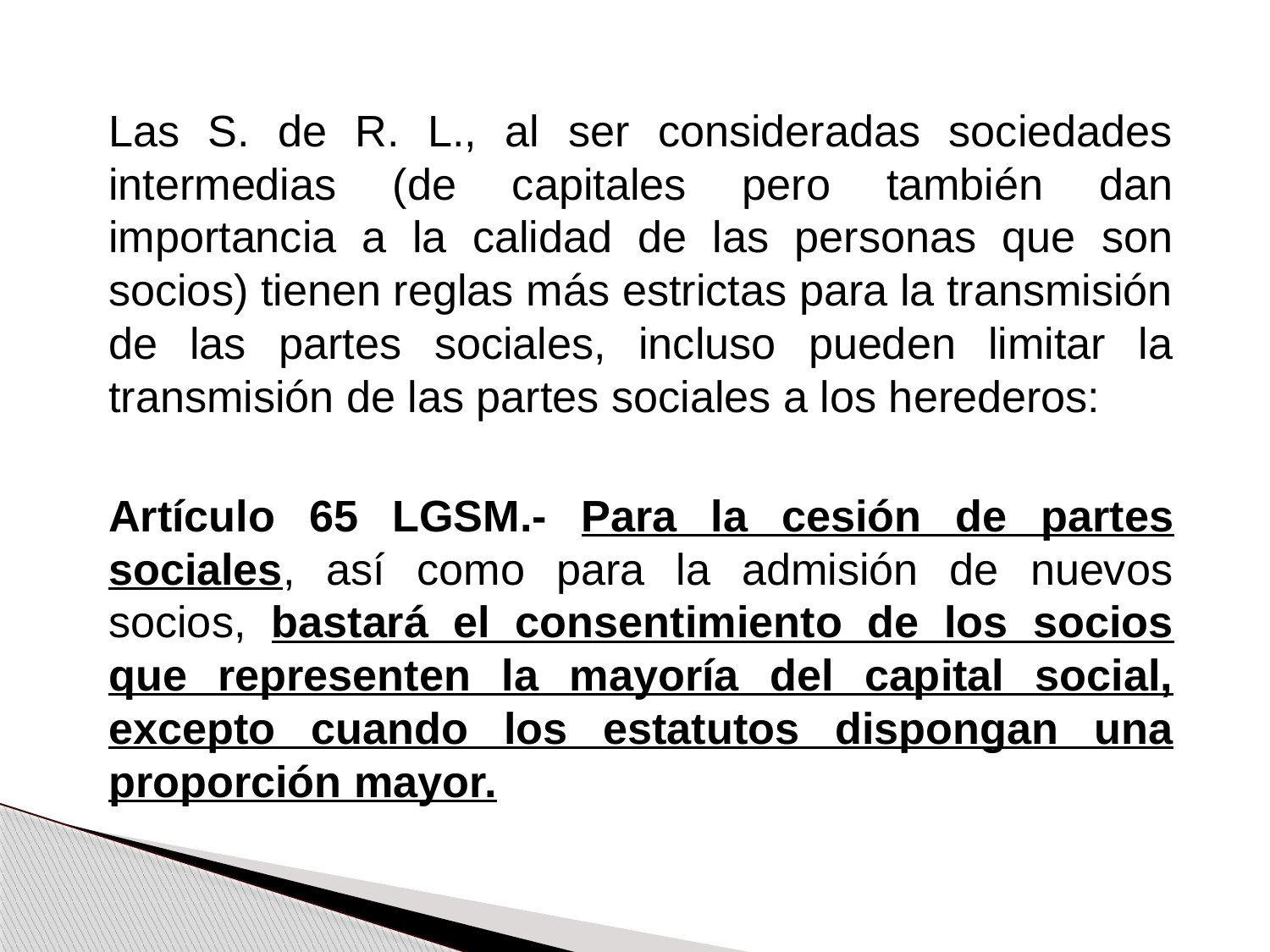

Las S. de R. L., al ser consideradas sociedades intermedias (de capitales pero también dan importancia a la calidad de las personas que son socios) tienen reglas más estrictas para la transmisión de las partes sociales, incluso pueden limitar la transmisión de las partes sociales a los herederos:

	Artículo 65 LGSM.- Para la cesión de partes sociales, así como para la admisión de nuevos socios, bastará el consentimiento de los socios que representen la mayoría del capital social, excepto cuando los estatutos dispongan una proporción mayor.